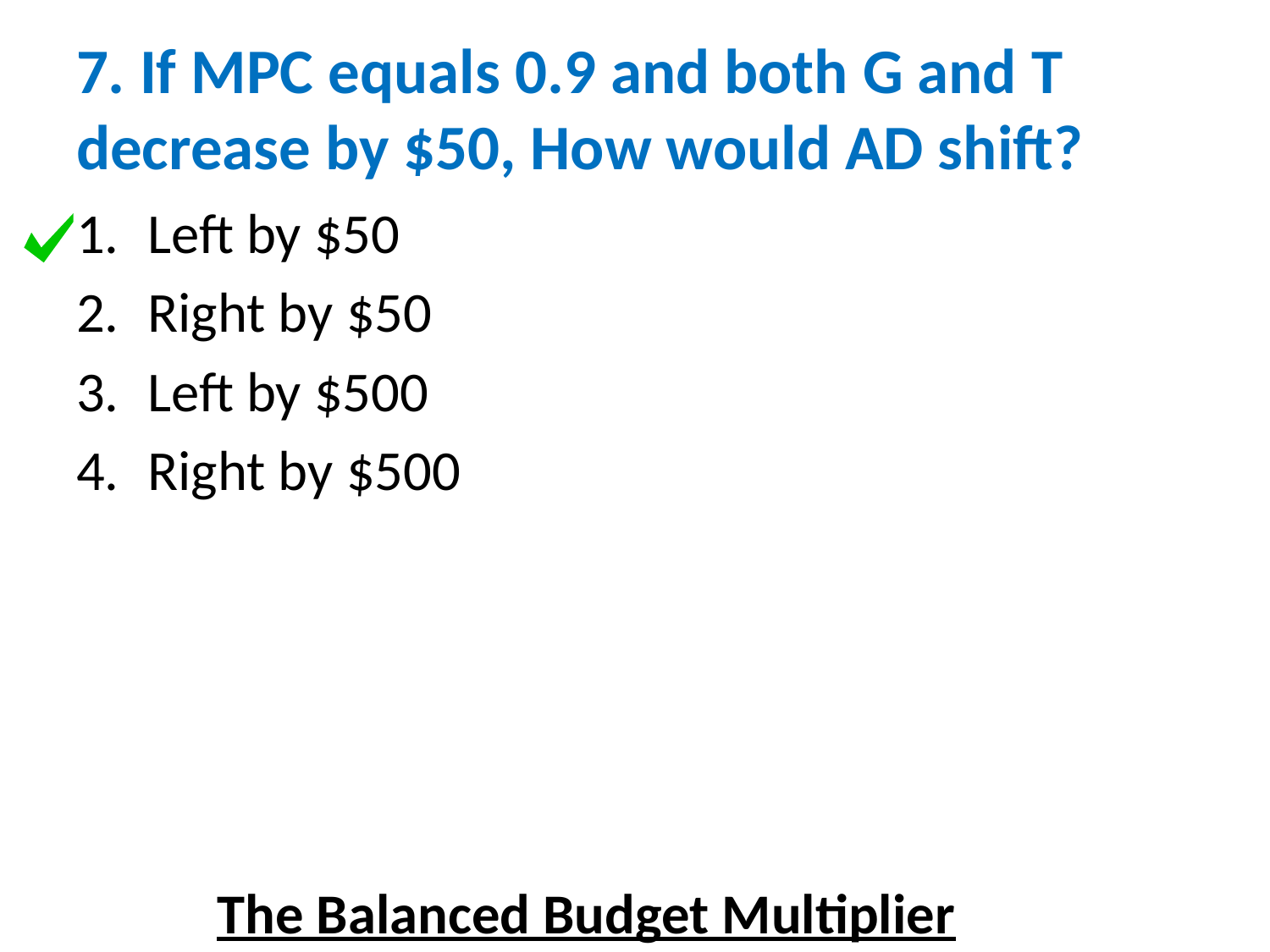

# 7. If MPC equals 0.9 and both G and T decrease by $50, How would AD shift?
Left by $50
Right by $50
Left by $500
Right by $500

The Balanced Budget Multiplier